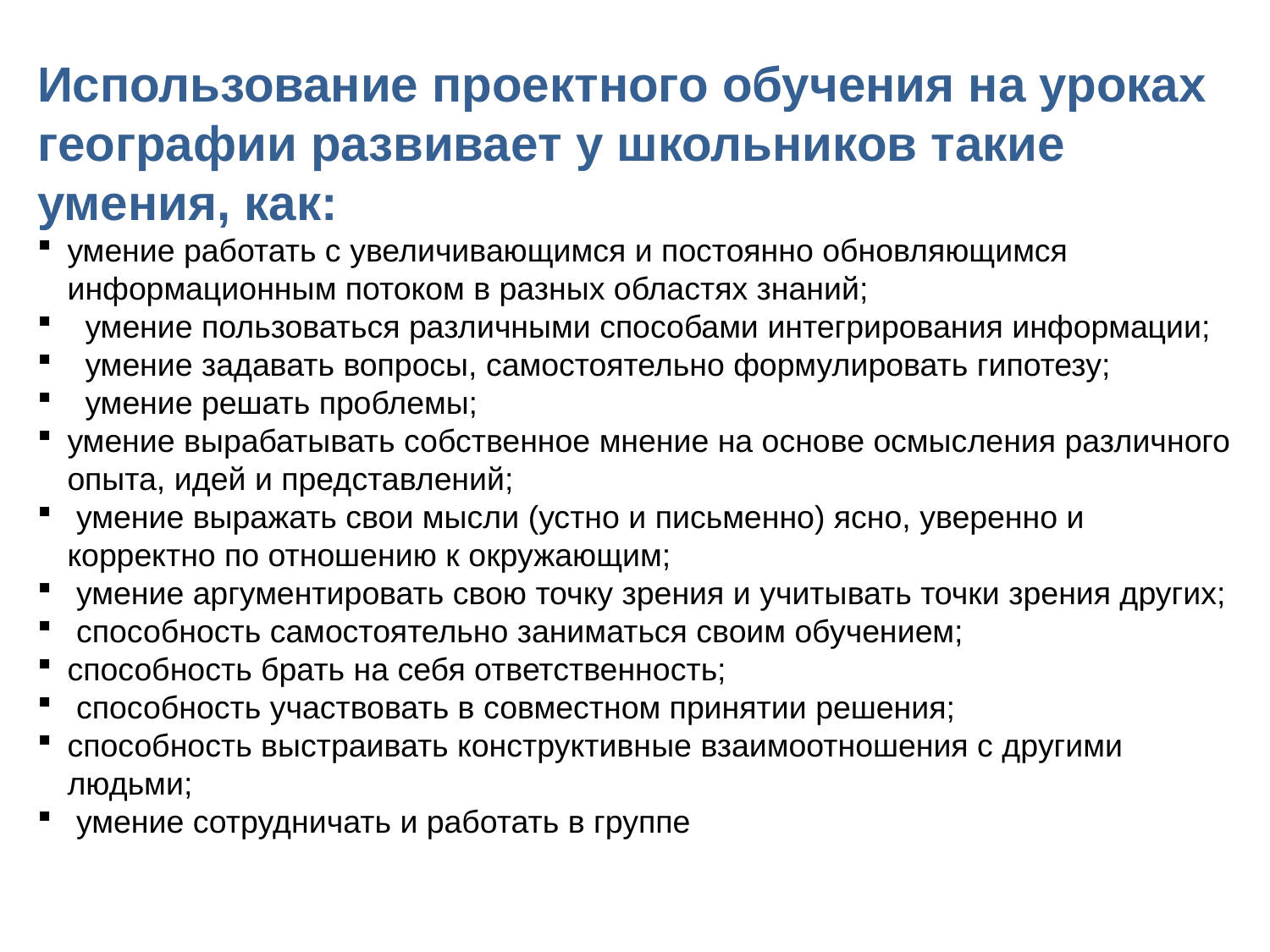

Использование проектного обучения на уроках географии развивает у школьников такие умения, как:
умение работать с увеличивающимся и постоянно обновляющимся информационным потоком в разных областях знаний;
  умение пользоваться различными способами интегрирования информации;
  умение задавать вопросы, самостоятельно формулировать гипотезу;
  умение решать проблемы;
умение вырабатывать собственное мнение на основе осмысления различного опыта, идей и представлений;
 умение выражать свои мысли (устно и письменно) ясно, уверенно и корректно по отношению к окружающим;
 умение аргументировать свою точку зрения и учитывать точки зрения других;
 способность самостоятельно заниматься своим обучением;
способность брать на себя ответственность;
 способность участвовать в совместном принятии решения;
способность выстраивать конструктивные взаимоотношения с другими людьми;
 умение сотрудничать и работать в группе